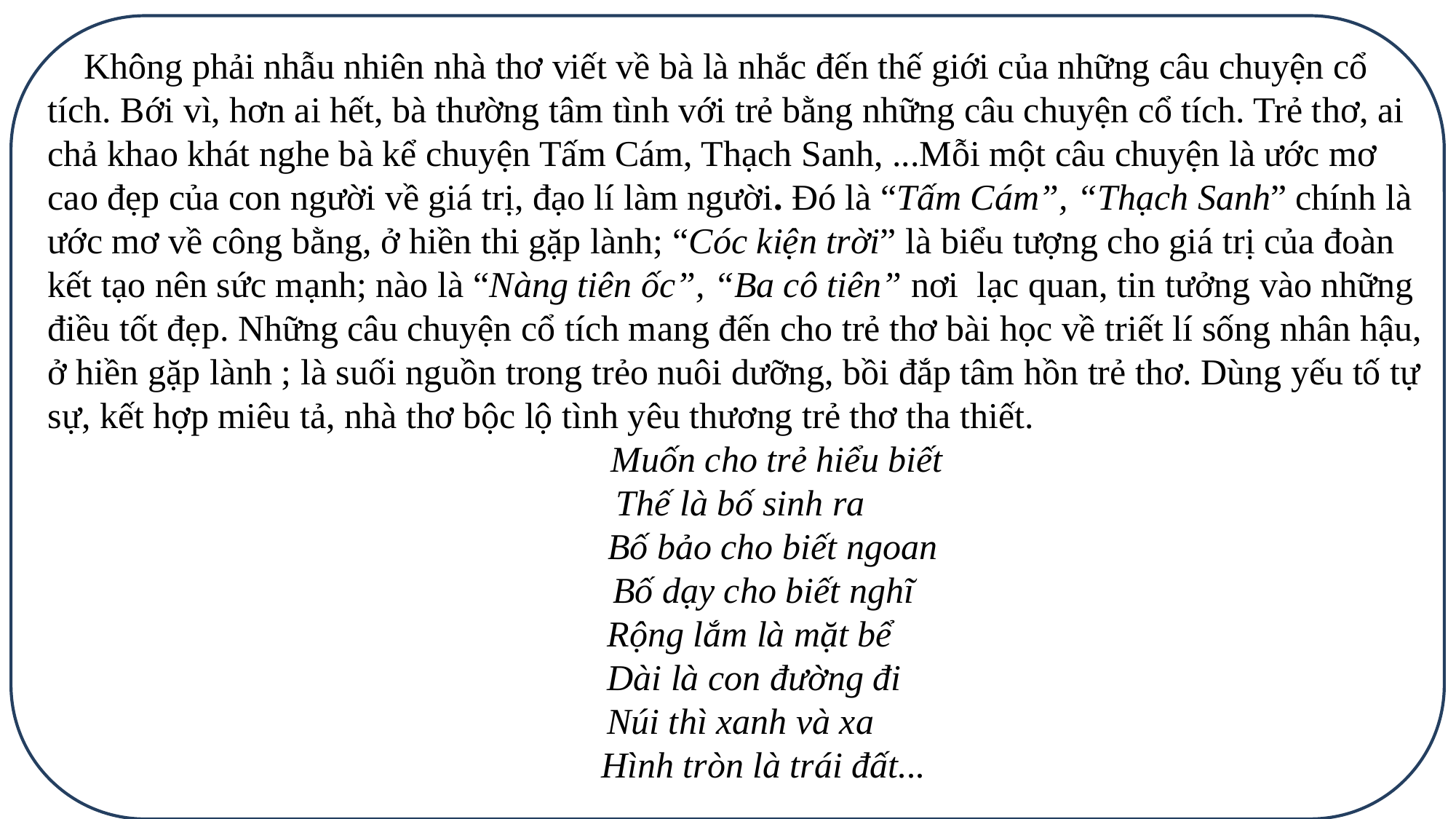

Không phải nhẫu nhiên nhà thơ viết về bà là nhắc đến thế giới của những câu chuyện cổ tích. Bới vì, hơn ai hết, bà thường tâm tình với trẻ bằng những câu chuyện cổ tích. Trẻ thơ, ai chả khao khát nghe bà kể chuyện Tấm Cám, Thạch Sanh, ...Mỗi một câu chuyện là ước mơ cao đẹp của con người về giá trị, đạo lí làm người. Đó là “Tấm Cám”, “Thạch Sanh” chính là ước mơ về công bằng, ở hiền thi gặp lành; “Cóc kiện trời” là biểu tượng cho giá trị của đoàn kết tạo nên sức mạnh; nào là “Nàng tiên ốc”, “Ba cô tiên” nơi  lạc quan, tin tưởng vào những điều tốt đẹp. Những câu chuyện cổ tích mang đến cho trẻ thơ bài học về triết lí sống nhân hậu, ở hiền gặp lành ; là suối nguồn trong trẻo nuôi dưỡng, bồi đắp tâm hồn trẻ thơ. Dùng yếu tố tự sự, kết hợp miêu tả, nhà thơ bộc lộ tình yêu thương trẻ thơ tha thiết.
        Muốn cho trẻ hiểu biết
Thế là bố sinh ra
       Bố bảo cho biết ngoan
     Bố dạy cho biết nghĩ
  Rộng lắm là mặt bể
   Dài là con đường đi
Núi thì xanh và xa
     Hình tròn là trái đất...